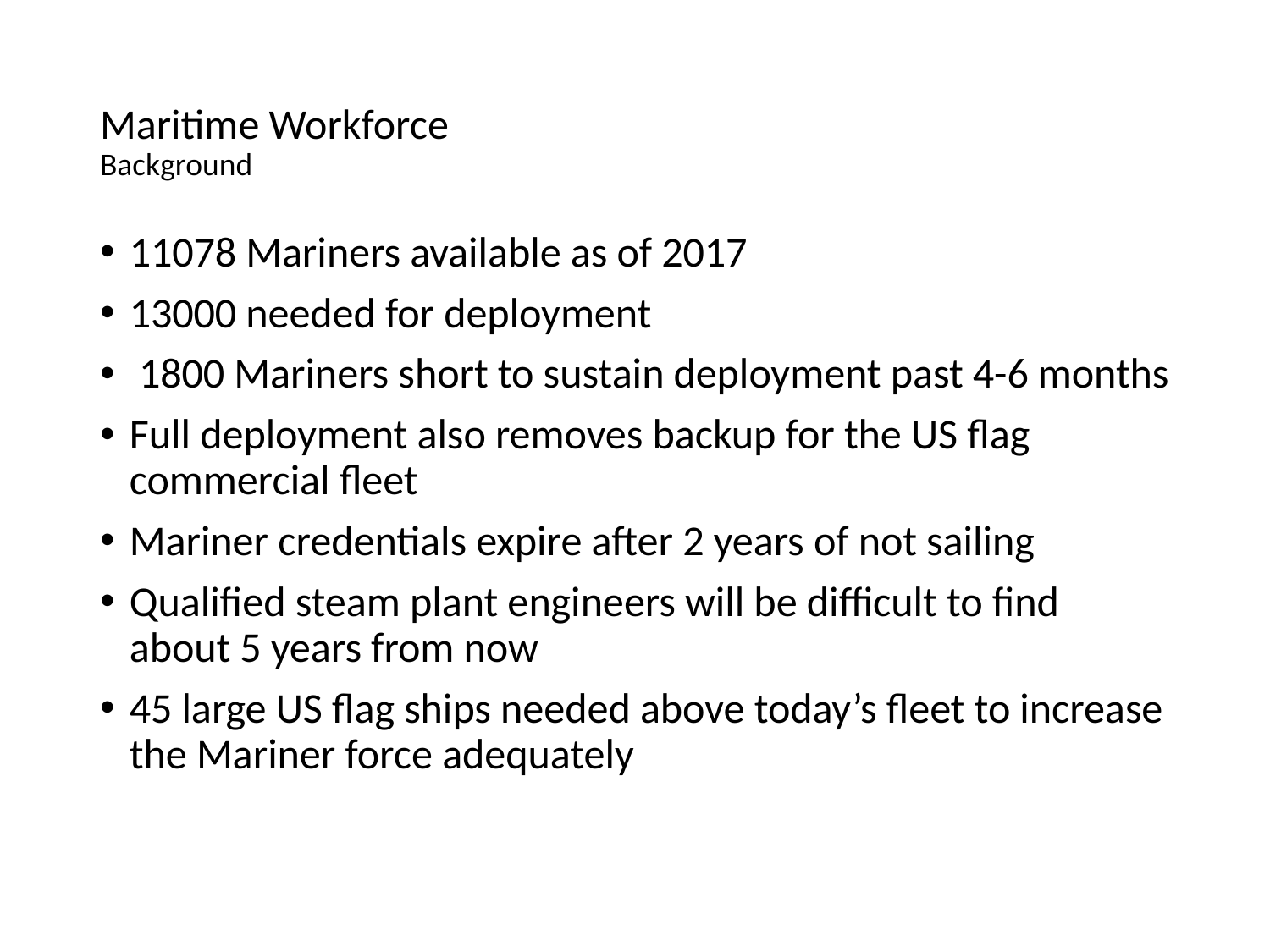

# Maritime Workforce Background
11078 Mariners available as of 2017
13000 needed for deployment
 1800 Mariners short to sustain deployment past 4-6 months
Full deployment also removes backup for the US flag commercial fleet
Mariner credentials expire after 2 years of not sailing
Qualified steam plant engineers will be difficult to find about 5 years from now
45 large US flag ships needed above today’s fleet to increase the Mariner force adequately